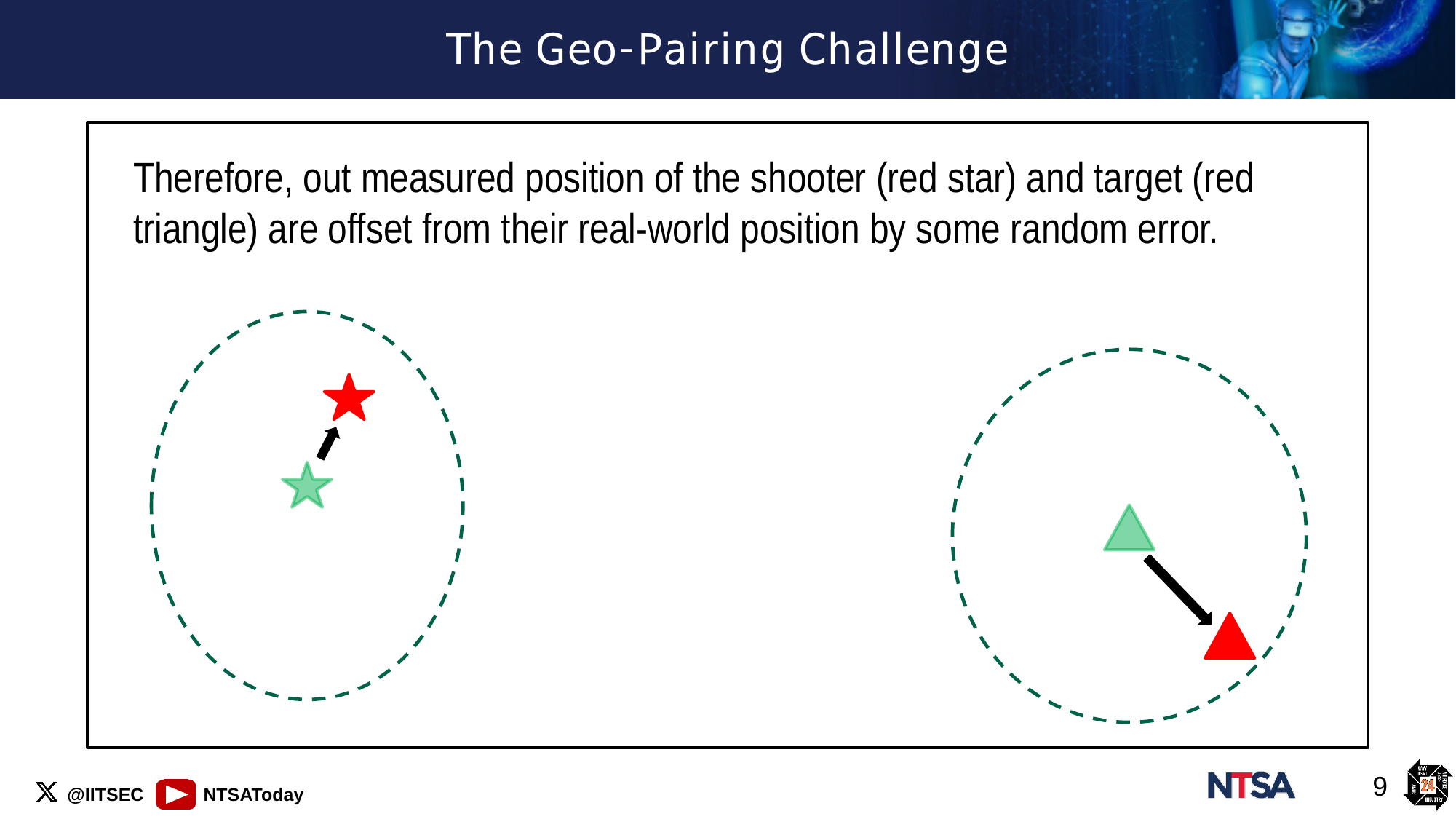

# The Geo-Pairing Challenge

Therefore, out measured position of the shooter (red star) and target (red triangle) are offset from their real-world position by some random error.

9